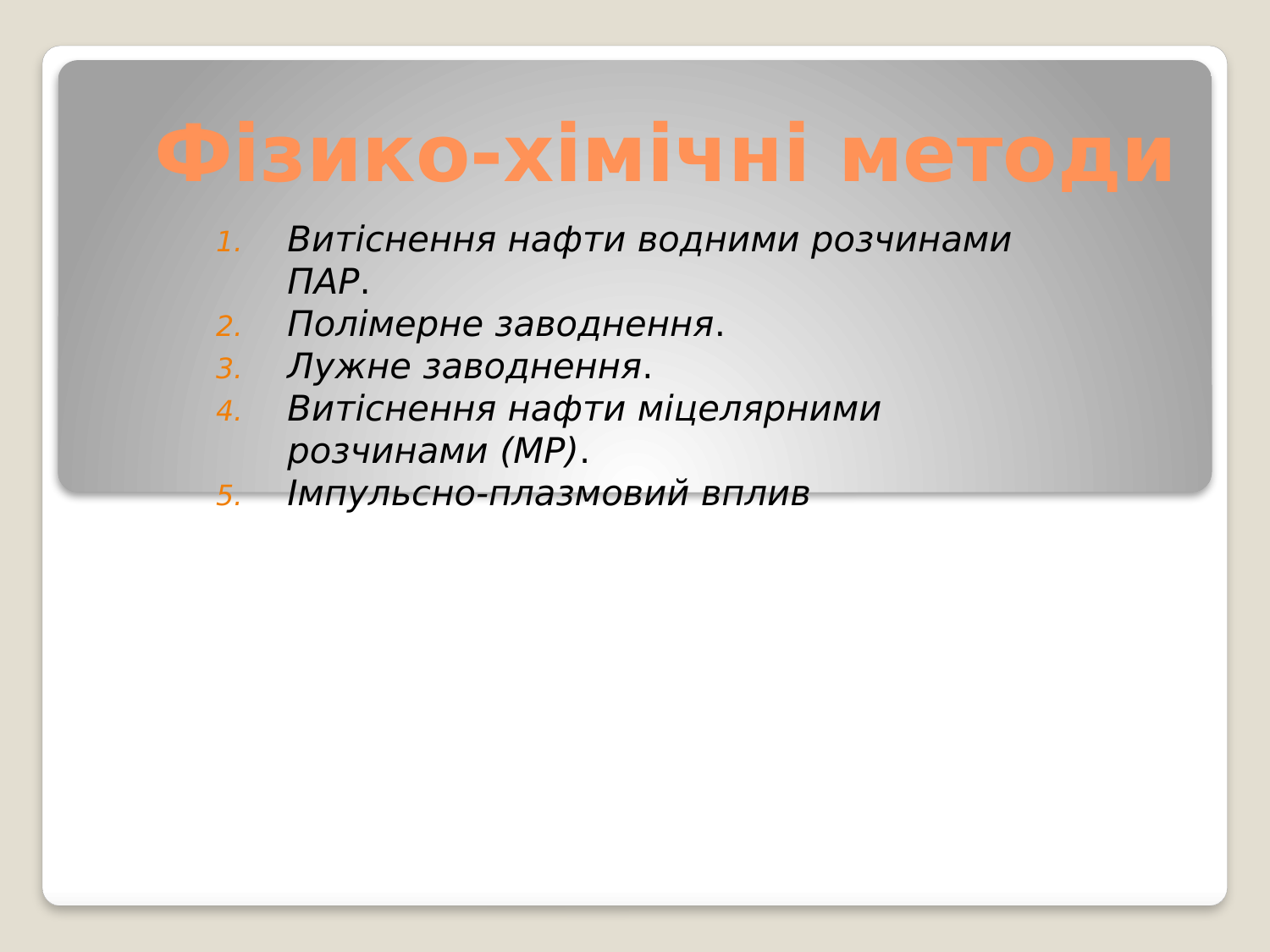

# Фізико-хімічні методи
Витіснення нафти водними розчинами ПАР.
Полімерне заводнення.
Лужне заводнення.
Витіснення нафти міцелярними розчинами (МР).
Імпульсно-плазмовий вплив